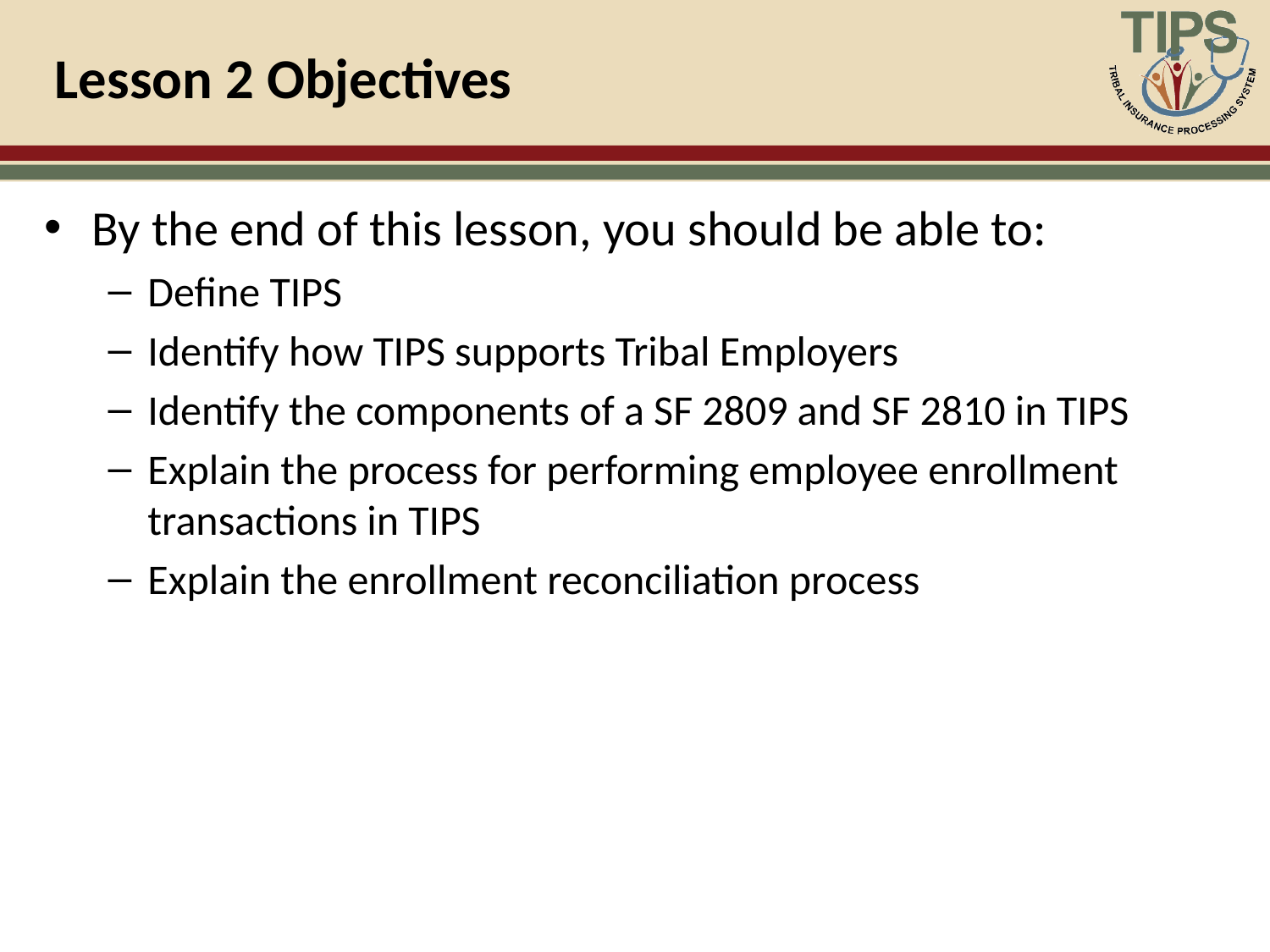

# Lesson 2 Objectives
By the end of this lesson, you should be able to:
Define TIPS
Identify how TIPS supports Tribal Employers
Identify the components of a SF 2809 and SF 2810 in TIPS
Explain the process for performing employee enrollment transactions in TIPS
Explain the enrollment reconciliation process